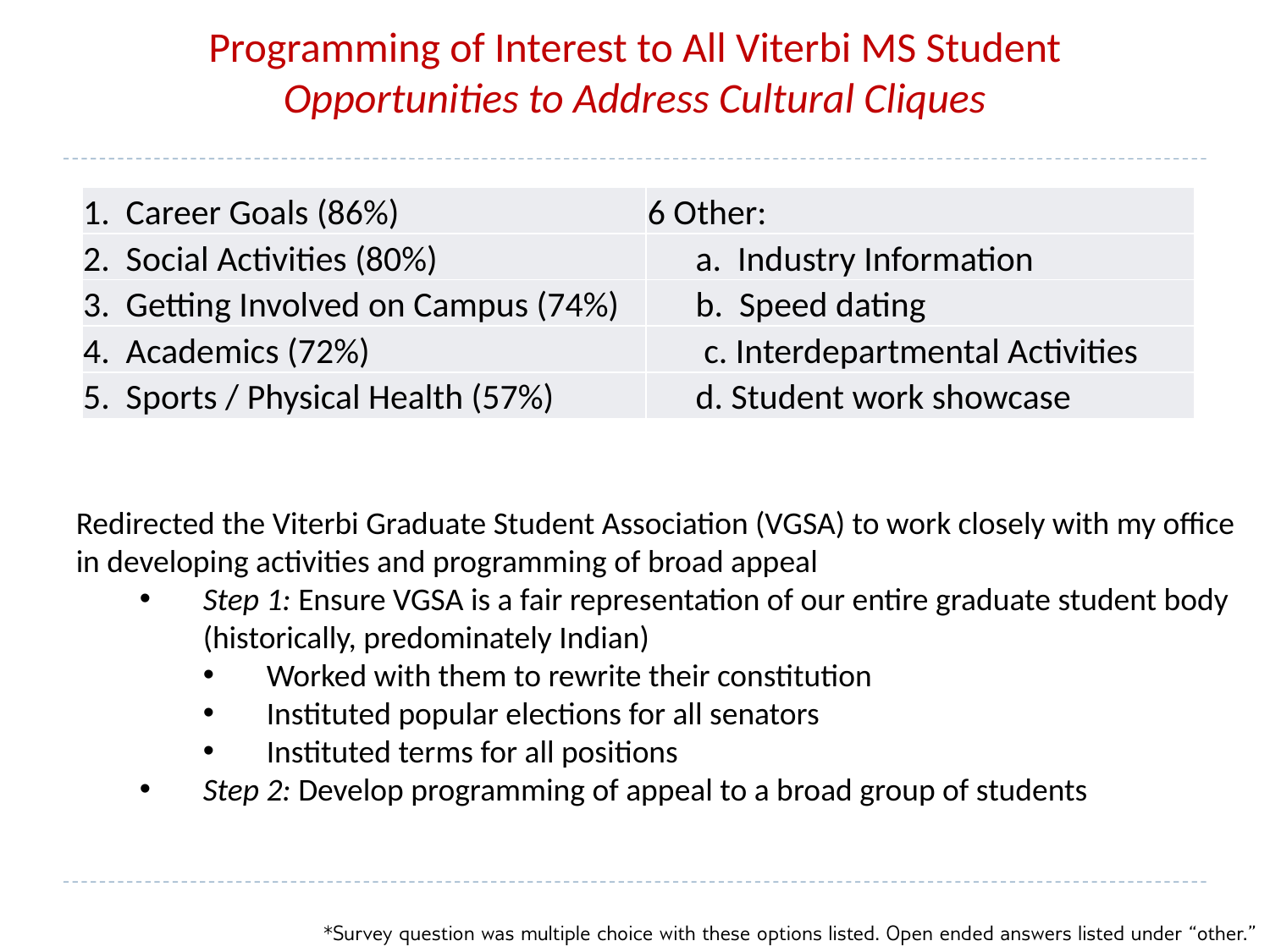

# Programming of Interest to All Viterbi MS Student Opportunities to Address Cultural Cliques
| 1. Career Goals (86%) | 6 Other: |
| --- | --- |
| 2. Social Activities (80%) | a. Industry Information |
| 3. Getting Involved on Campus (74%) | b. Speed dating |
| 4. Academics (72%) | c. Interdepartmental Activities |
| 5. Sports / Physical Health (57%) | d. Student work showcase |

Redirected the Viterbi Graduate Student Association (VGSA) to work closely with my office in developing activities and programming of broad appeal
Step 1: Ensure VGSA is a fair representation of our entire graduate student body (historically, predominately Indian)
Worked with them to rewrite their constitution
Instituted popular elections for all senators
Instituted terms for all positions
Step 2: Develop programming of appeal to a broad group of students

*Survey question was multiple choice with these options listed. Open ended answers listed under “other.”